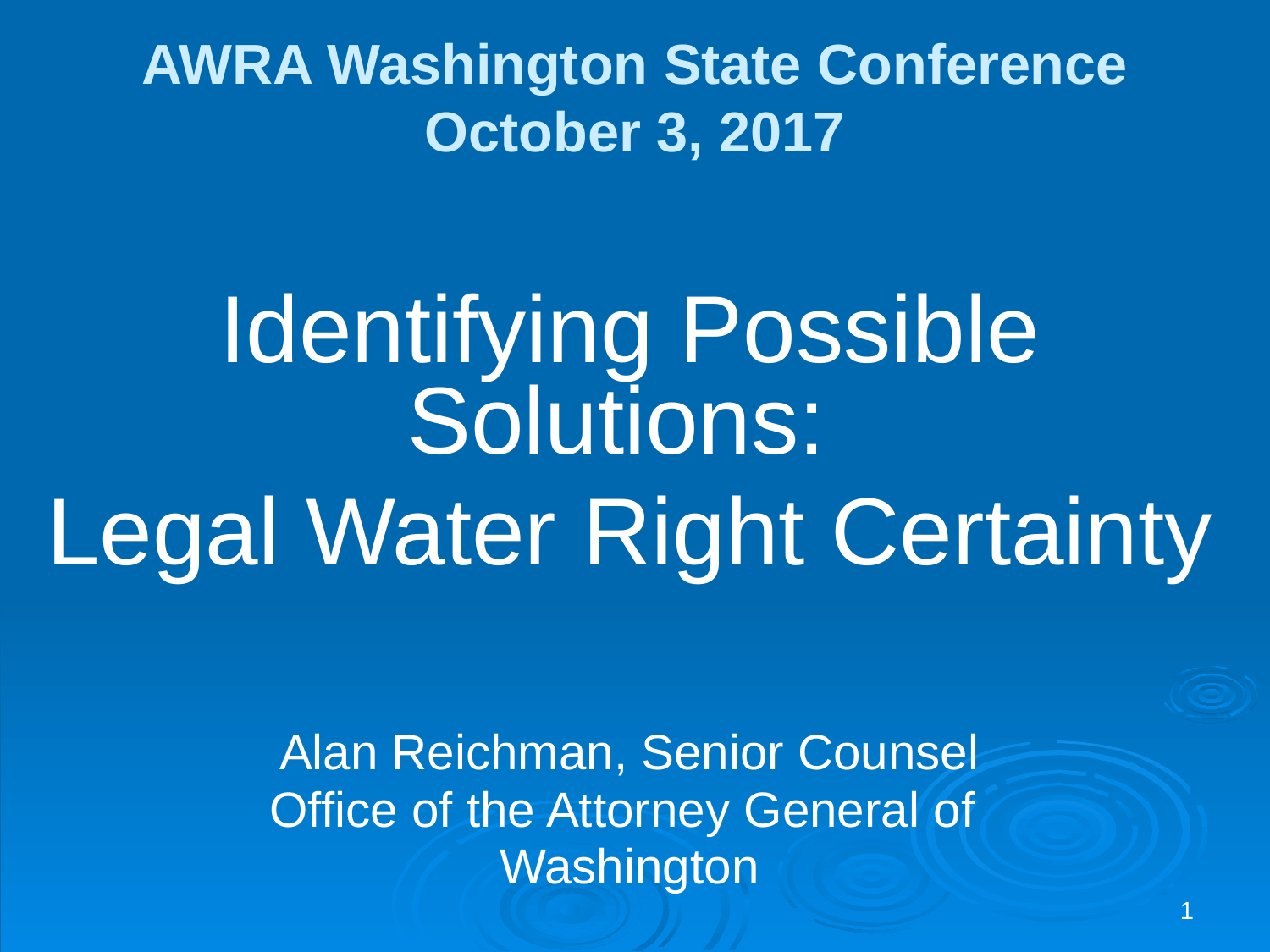

# AWRA Washington State Conference October 3, 2017

Identifying Possible Solutions:
Legal Water Right Certainty

Alan Reichman, Senior Counsel
Office of the Attorney General of
Washington

1